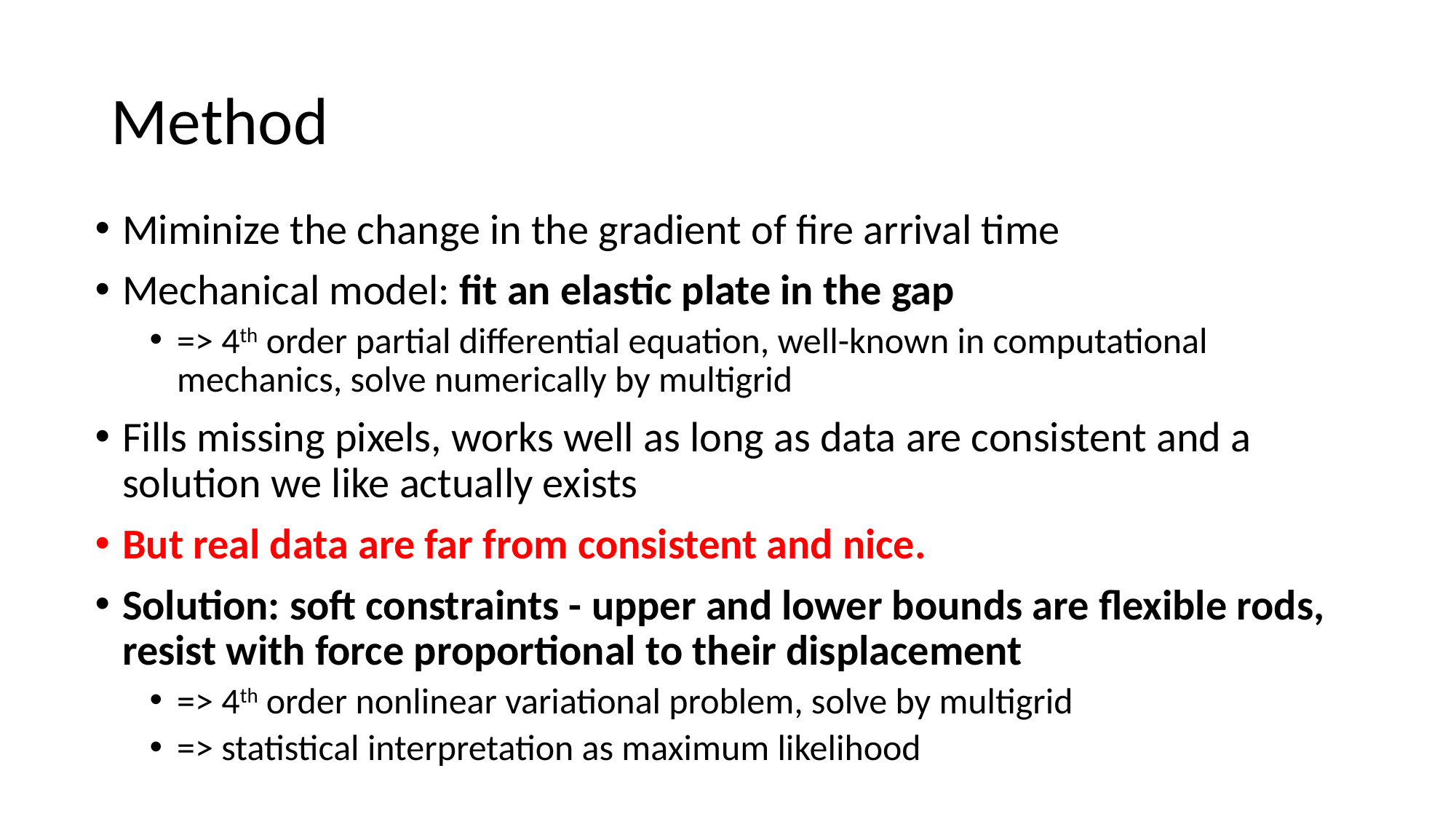

# Method
Miminize the change in the gradient of fire arrival time
Mechanical model: fit an elastic plate in the gap
=> 4th order partial differential equation, well-known in computational mechanics, solve numerically by multigrid
Fills missing pixels, works well as long as data are consistent and a solution we like actually exists
But real data are far from consistent and nice.
Solution: soft constraints - upper and lower bounds are flexible rods, resist with force proportional to their displacement
=> 4th order nonlinear variational problem, solve by multigrid
=> statistical interpretation as maximum likelihood